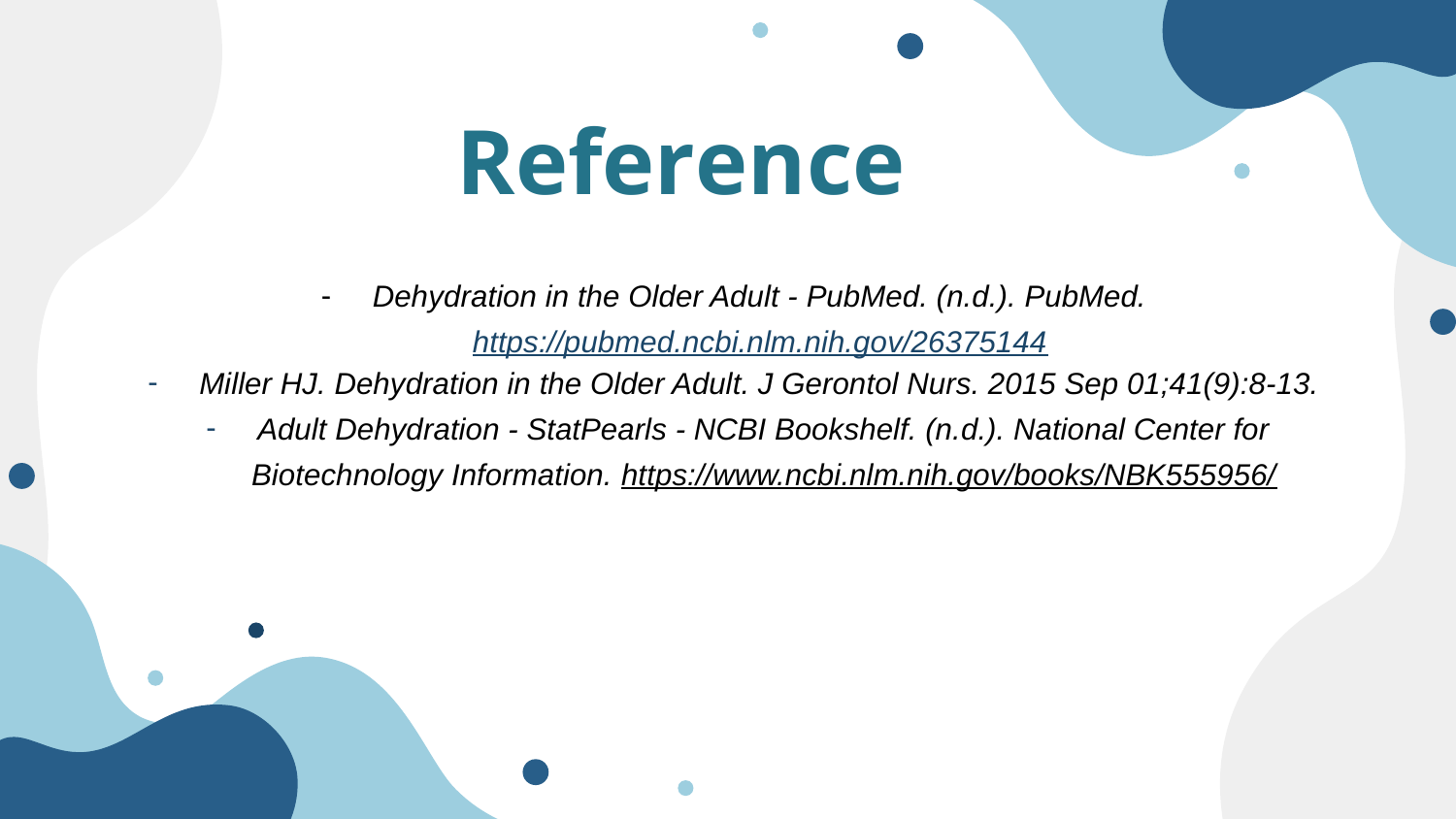

Reference
# Dehydration in the Older Adult - PubMed. (n.d.). PubMed. https://pubmed.ncbi.nlm.nih.gov/26375144
Miller HJ. Dehydration in the Older Adult. J Gerontol Nurs. 2015 Sep 01;41(9):8-13.
Adult Dehydration - StatPearls - NCBI Bookshelf. (n.d.). National Center for Biotechnology Information. https://www.ncbi.nlm.nih.gov/books/NBK555956/